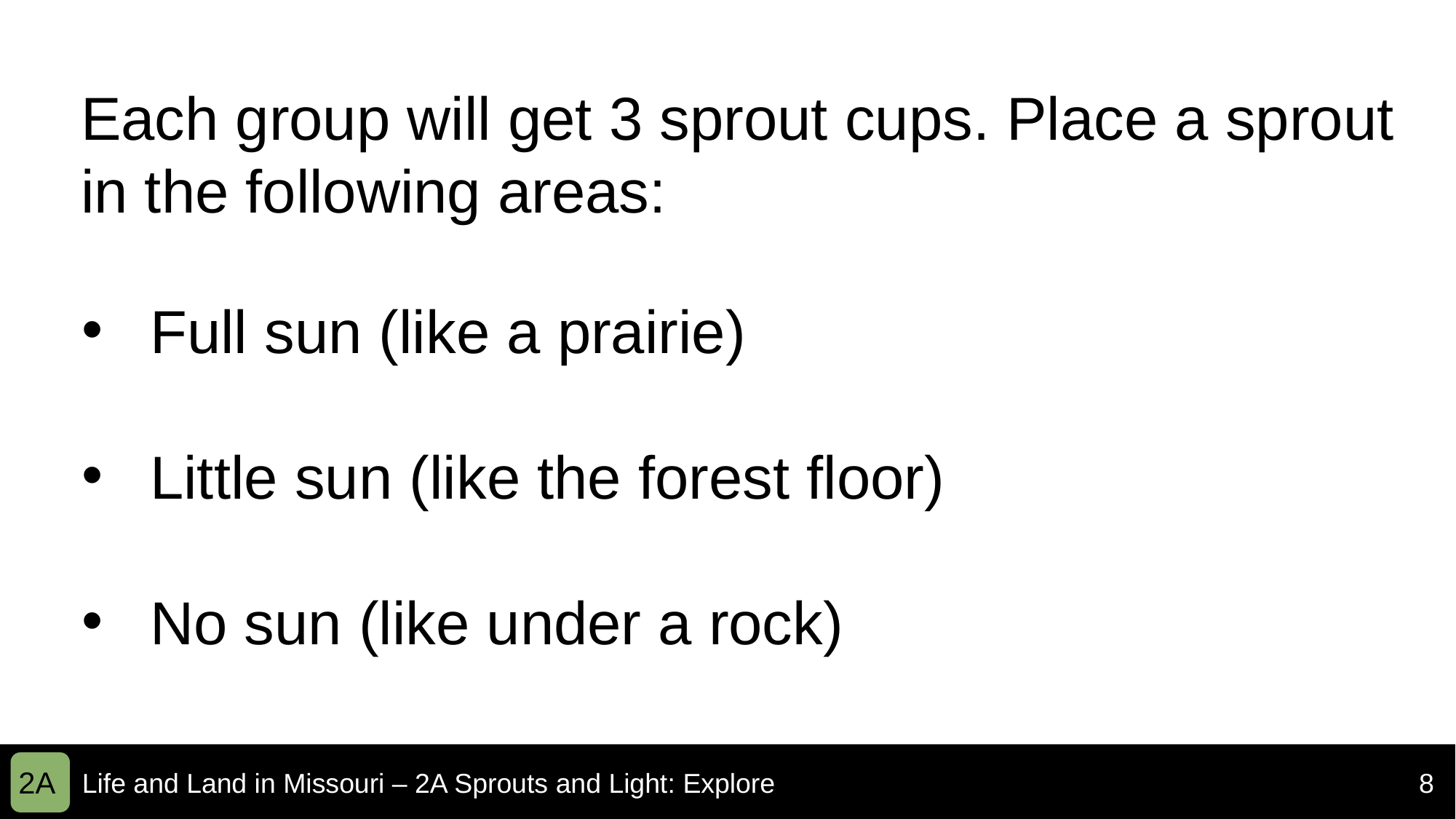

Each group will get 3 sprout cups. Place a sprout in the following areas:
Full sun (like a prairie)

Little sun (like the forest floor)

No sun (like under a rock)

2A
Life and Land in Missouri – 2A Sprouts and Light: Explore
8